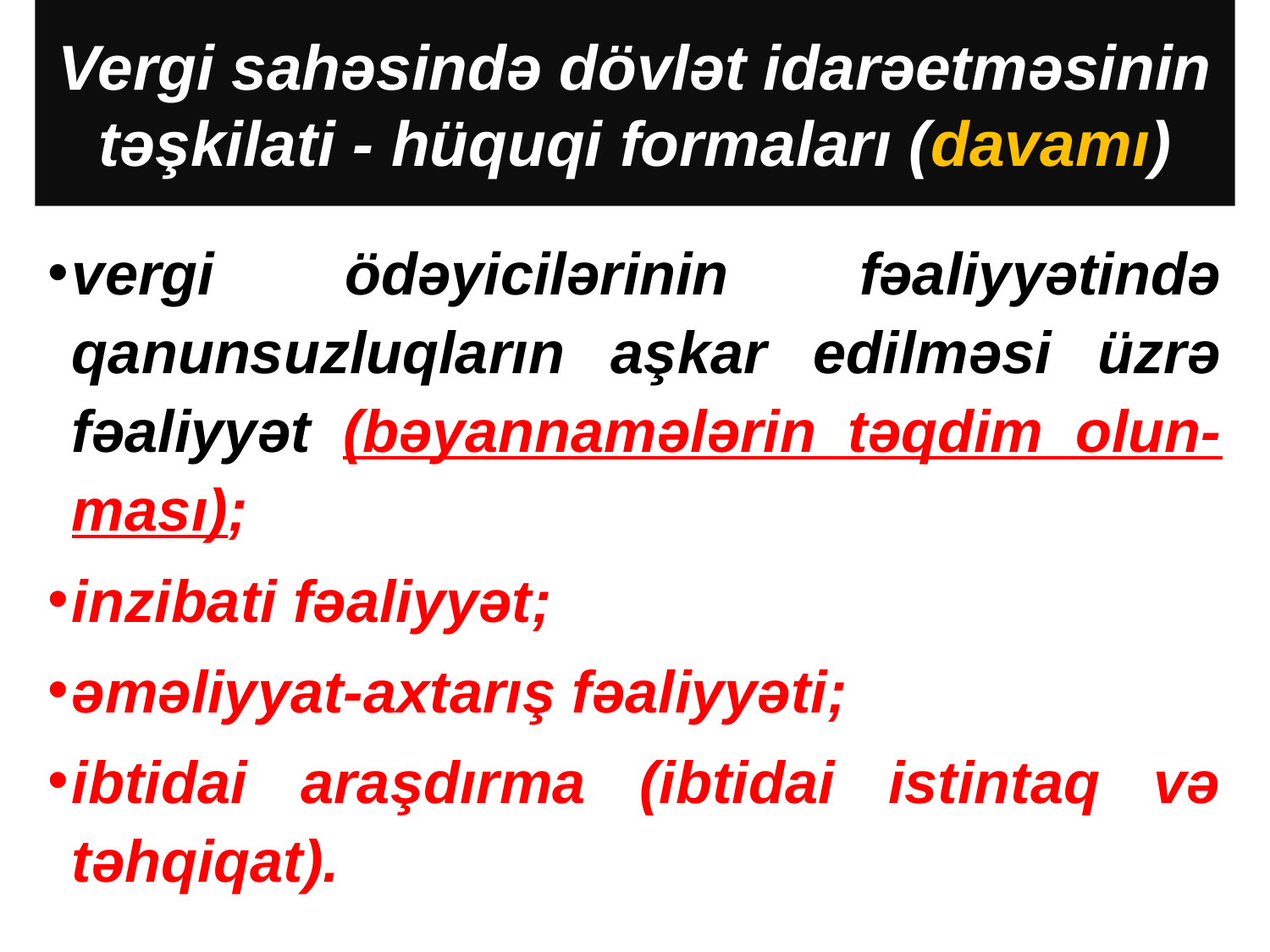

# Vergi sahəsində dövlət idarəetməsinin təşkilati - hüquqi formaları (davamı)
vergi ödəyicilərinin fəaliyyətində qanunsuzluqların aşkar edilməsi üzrə fəaliyyət (bəyannamələrin təqdim olun-ması);
inzibati fəaliyyət;
əməliyyat-axtarış fəaliyyəti;
ibtidai araşdırma (ibtidai istintaq və təhqiqat).